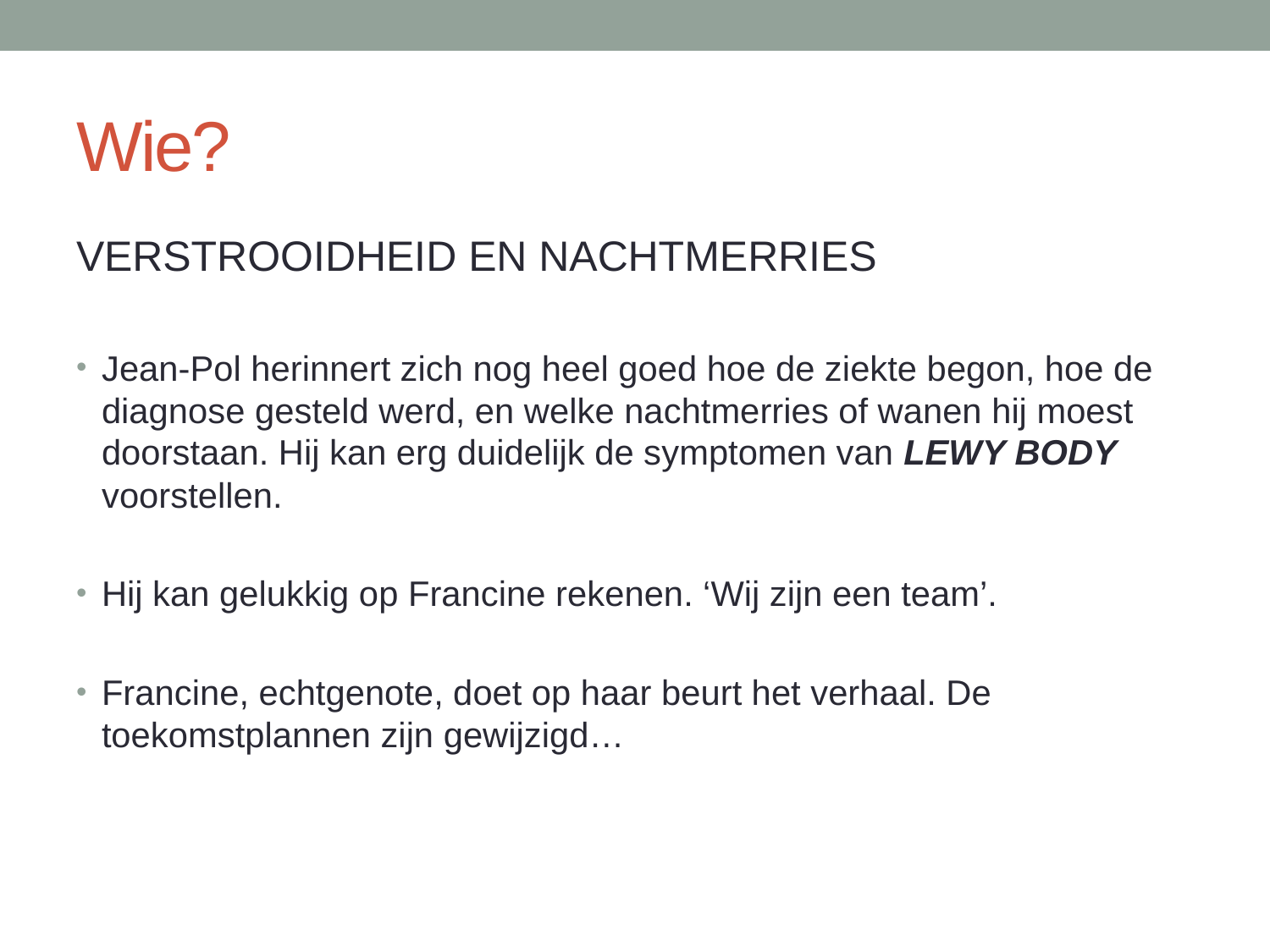

# Wie?
VERSTROOIDHEID EN NACHTMERRIES

Jean-Pol herinnert zich nog heel goed hoe de ziekte begon, hoe de diagnose gesteld werd, en welke nachtmerries of wanen hij moest doorstaan. Hij kan erg duidelijk de symptomen van LEWY BODY voorstellen.

Hij kan gelukkig op Francine rekenen. ‘Wij zijn een team’.

Francine, echtgenote, doet op haar beurt het verhaal. De toekomstplannen zijn gewijzigd…